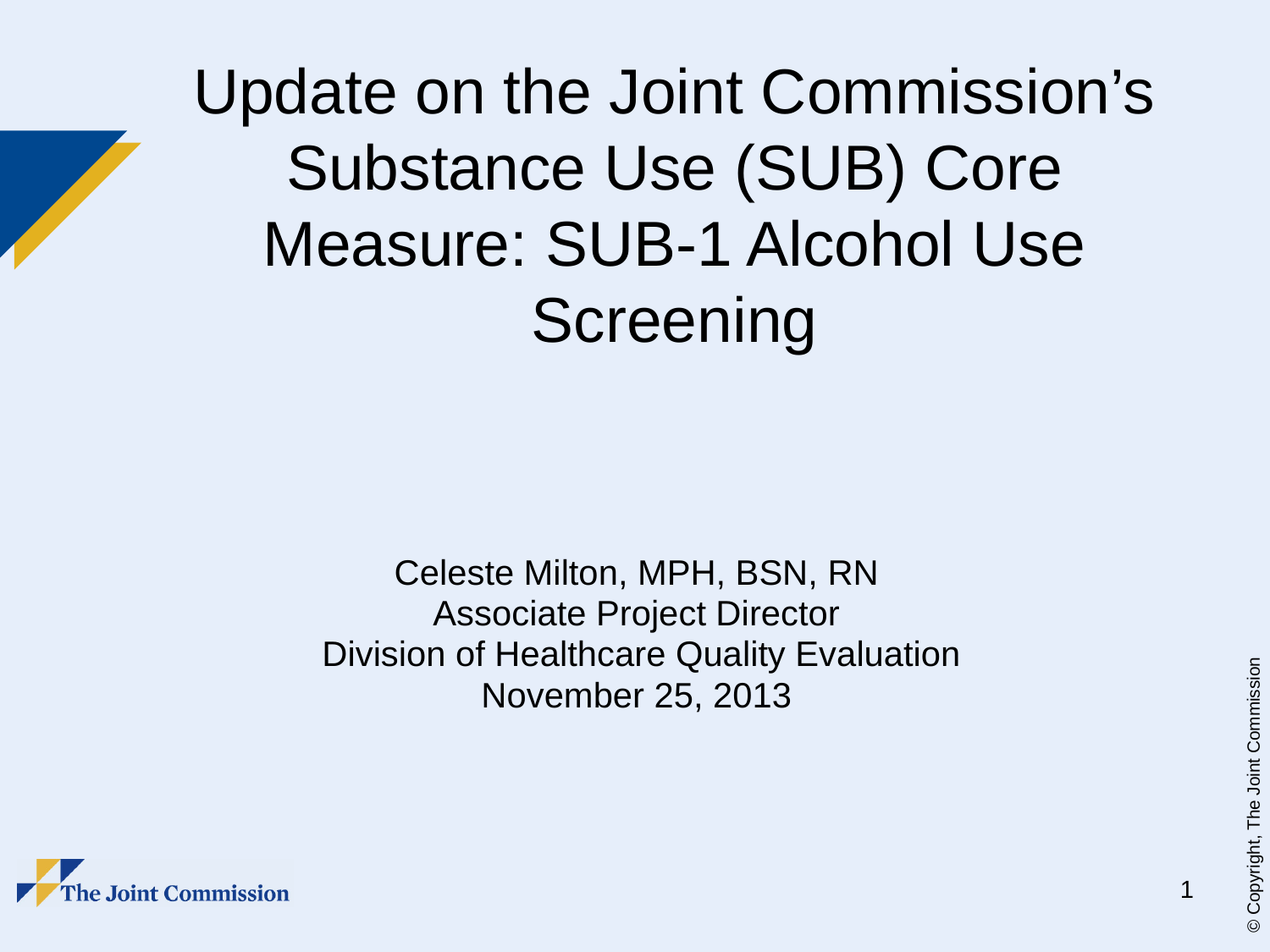

# Update on the Joint Commission’s  Substance Use (SUB) Core Measure: SUB-1 Alcohol Use Screening

Celeste Milton, MPH, BSN, RN
Associate Project Director
 Division of Healthcare Quality Evaluation
November 25, 2013

1